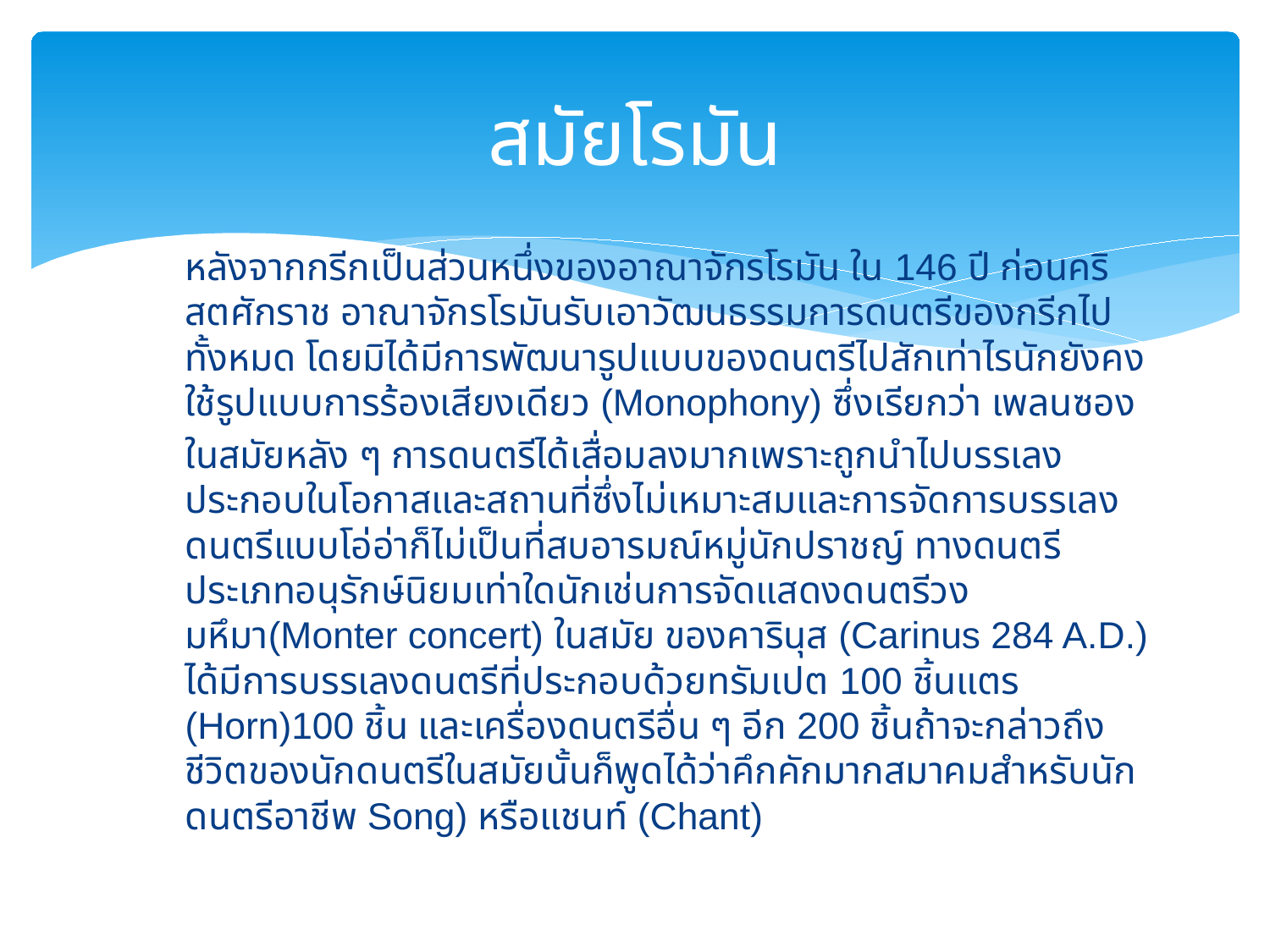

# สมัยโรมัน
	หลังจากกรีกเป็นส่วนหนึ่งของอาณาจักรโรมัน ใน 146 ปี ก่อนคริสตศักราช อาณาจักรโรมันรับเอาวัฒนธรรมการดนตรีของกรีกไปทั้งหมด โดยมิได้มีการพัฒนารูปแบบของดนตรีไปสักเท่าไรนักยังคงใช้รูปแบบการร้องเสียงเดียว (Monophony) ซึ่งเรียกว่า เพลนซอง
	ในสมัยหลัง ๆ การดนตรีได้เสื่อมลงมากเพราะถูกนำไปบรรเลงประกอบในโอกาสและสถานที่ซึ่งไม่เหมาะสมและการจัดการบรรเลงดนตรีแบบโอ่อ่าก็ไม่เป็นที่สบอารมณ์หมู่นักปราชญ์ ทางดนตรีประเภทอนุรักษ์นิยมเท่าใดนักเช่นการจัดแสดงดนตรีวงมหึมา(Monter concert) ในสมัย ของคารินุส (Carinus 284 A.D.) ได้มีการบรรเลงดนตรีที่ประกอบด้วยทรัมเปต 100 ชิ้นแตร (Horn)100 ชิ้น และเครื่องดนตรีอื่น ๆ อีก 200 ชิ้นถ้าจะกล่าวถึงชีวิตของนักดนตรีในสมัยนั้นก็พูดได้ว่าคึกคักมากสมาคมสำหรับนักดนตรีอาชีพ Song) หรือแชนท์ (Chant)